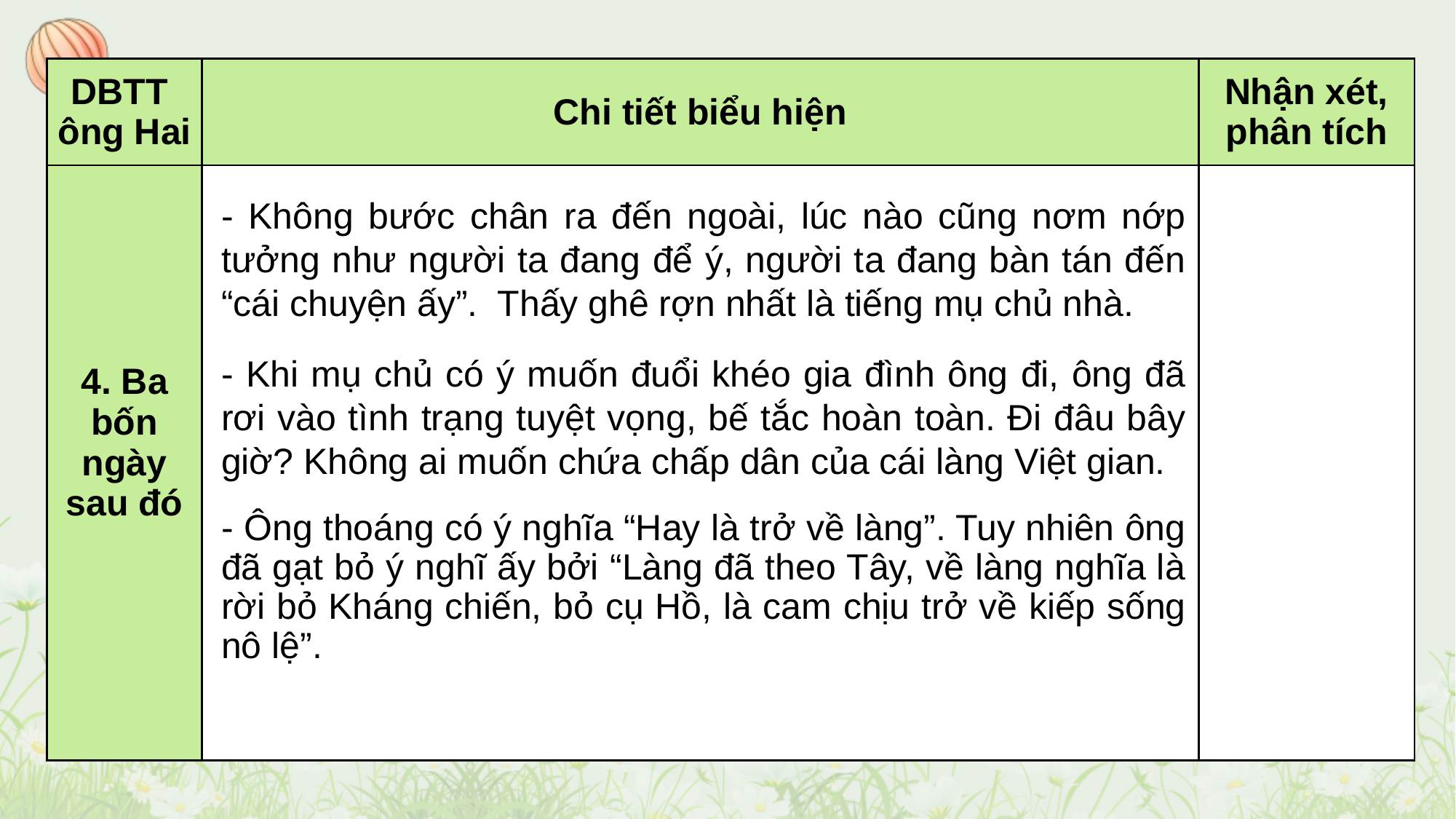

| DBTT ông Hai | Chi tiết biểu hiện | Nhận xét, phân tích |
| --- | --- | --- |
| 4. Ba bốn ngày sau đó |  |  |
- Không bước chân ra đến ngoài, lúc nào cũng nơm nớp tưởng như người ta đang để ý, người ta đang bàn tán đến “cái chuyện ấy”.  Thấy ghê rợn nhất là tiếng mụ chủ nhà.
- Khi mụ chủ có ý muốn đuổi khéo gia đình ông đi, ông đã rơi vào tình trạng tuyệt vọng, bế tắc hoàn toàn. Đi đâu bây giờ? Không ai muốn chứa chấp dân của cái làng Việt gian.
- Ông thoáng có ý nghĩa “Hay là trở về làng”. Tuy nhiên ông đã gạt bỏ ý nghĩ ấy bởi “Làng đã theo Tây, về làng nghĩa là rời bỏ Kháng chiến, bỏ cụ Hồ, là cam chịu trở về kiếp sống nô lệ”.